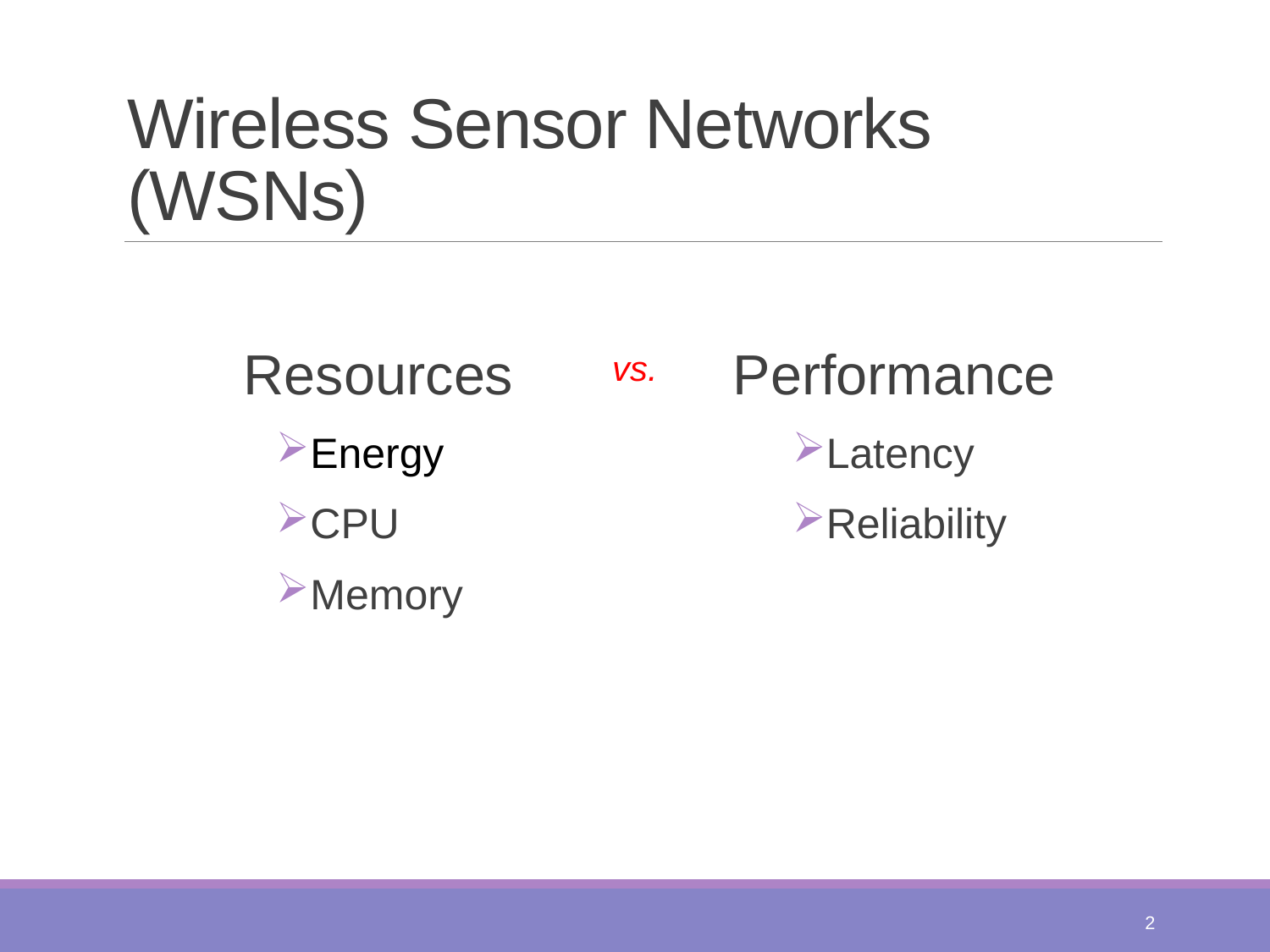

# Wireless Sensor Networks (WSNs)

Resources
Energy
CPU
Memory

Performance
Latency
Reliability

vs.
2